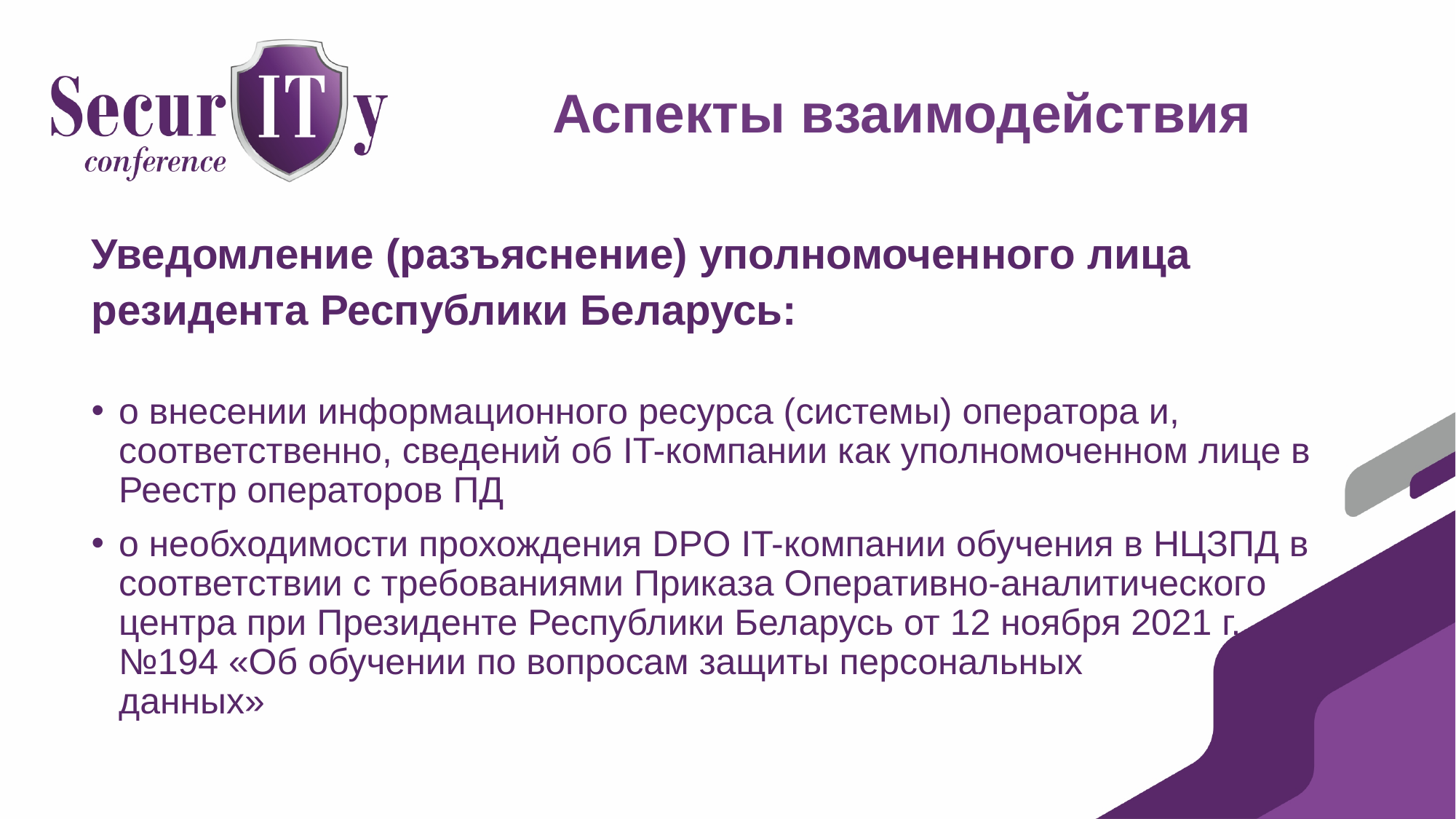

# Аспекты взаимодействия
Уведомление (разъяснение) уполномоченного лица резидента Республики Беларусь:

о внесении информационного ресурса (системы) оператора и, соответственно, сведений об IT-компании как уполномоченном лице в Реестр операторов ПД
о необходимости прохождения DPO IT-компании обучения в НЦЗПД в соответствии с требованиями Приказа Оперативно-аналитического центра при Президенте Республики Беларусь от 12 ноября 2021 г.  №194 «Об обучении по вопросам защиты персональных                       данных»